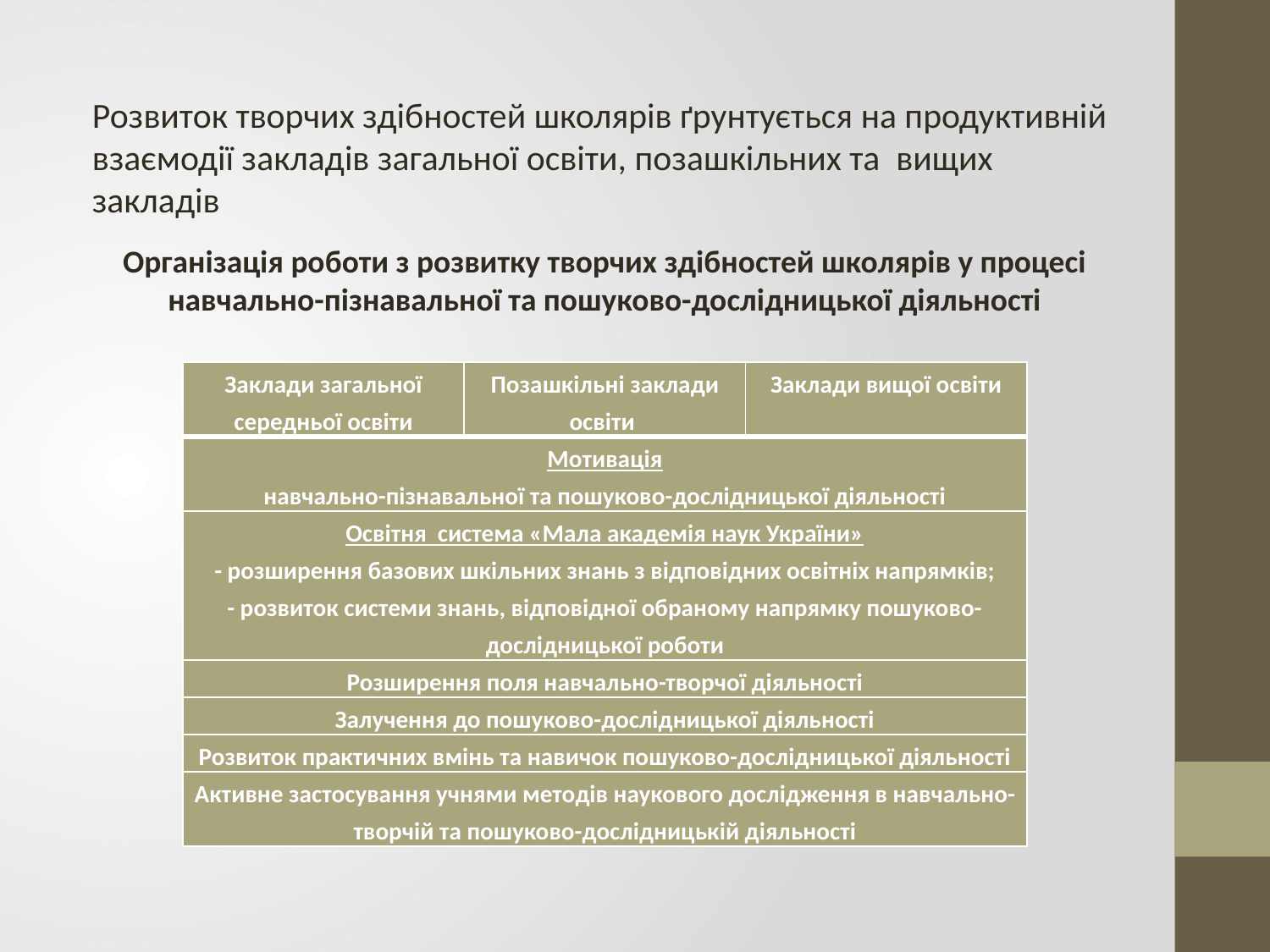

#
Розвиток творчих здібностей школярів ґрунтується на продуктивній взаємодії закладів загальної освіти, позашкільних та  вищих закладів
Організація роботи з розвитку творчих здібностей школярів у процесі навчально-пізнавальної та пошуково-дослідницької діяльності

| Заклади загальної середньої освіти | Позашкільні заклади освіти | Заклади вищої освіти |
| --- | --- | --- |
| Мотивація навчально-пізнавальної та пошуково-дослідницької діяльності |  |  |
| Освітня система «Мала академія наук України» - розширення базових шкільних знань з відповідних освітніх напрямків; - розвиток системи знань, відповідної обраному напрямку пошуково-дослідницької роботи |  |  |
| Розширення поля навчально-творчої діяльності |  |  |
| Залучення до пошуково-дослідницької діяльності |  |  |
| Розвиток практичних вмінь та навичок пошуково-дослідницької діяльності |  |  |
| Активне застосування учнями методів наукового дослідження в навчально-творчій та пошуково-дослідницькій діяльності |  |  |